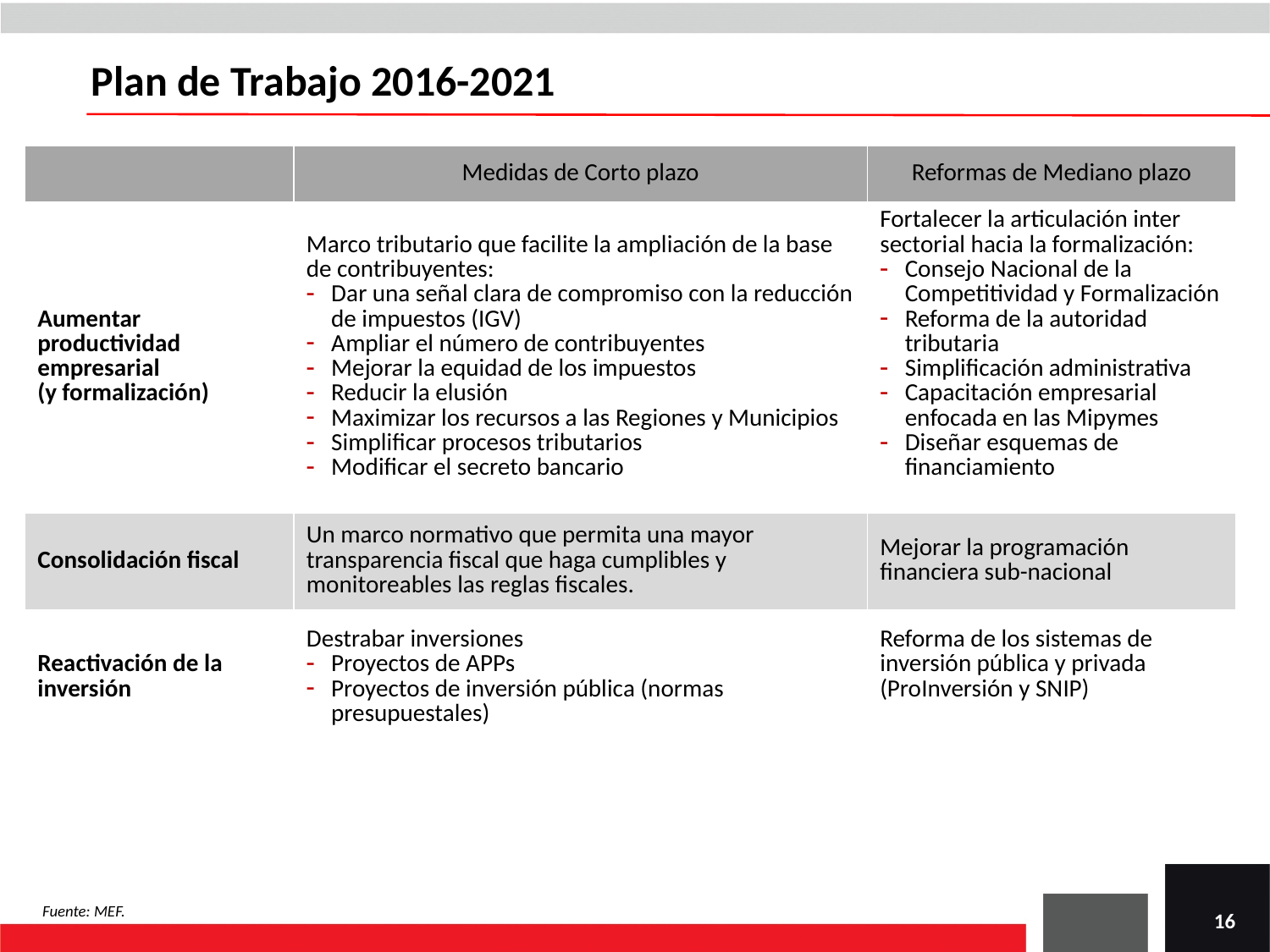

Plan de Trabajo 2016-2021
|  | Medidas de Corto plazo | Reformas de Mediano plazo |
| --- | --- | --- |
| Aumentar productividad empresarial (y formalización) | Marco tributario que facilite la ampliación de la base de contribuyentes: Dar una señal clara de compromiso con la reducción de impuestos (IGV) Ampliar el número de contribuyentes Mejorar la equidad de los impuestos Reducir la elusión Maximizar los recursos a las Regiones y Municipios Simplificar procesos tributarios Modificar el secreto bancario | Fortalecer la articulación inter sectorial hacia la formalización: Consejo Nacional de la Competitividad y Formalización Reforma de la autoridad tributaria Simplificación administrativa Capacitación empresarial enfocada en las Mipymes Diseñar esquemas de financiamiento |
| Consolidación fiscal | Un marco normativo que permita una mayor transparencia fiscal que haga cumplibles y monitoreables las reglas fiscales. | Mejorar la programación financiera sub-nacional |
| Reactivación de la inversión | Destrabar inversiones Proyectos de APPs Proyectos de inversión pública (normas presupuestales) | Reforma de los sistemas de inversión pública y privada (ProInversión y SNIP) |
Fuente: MEF.
16